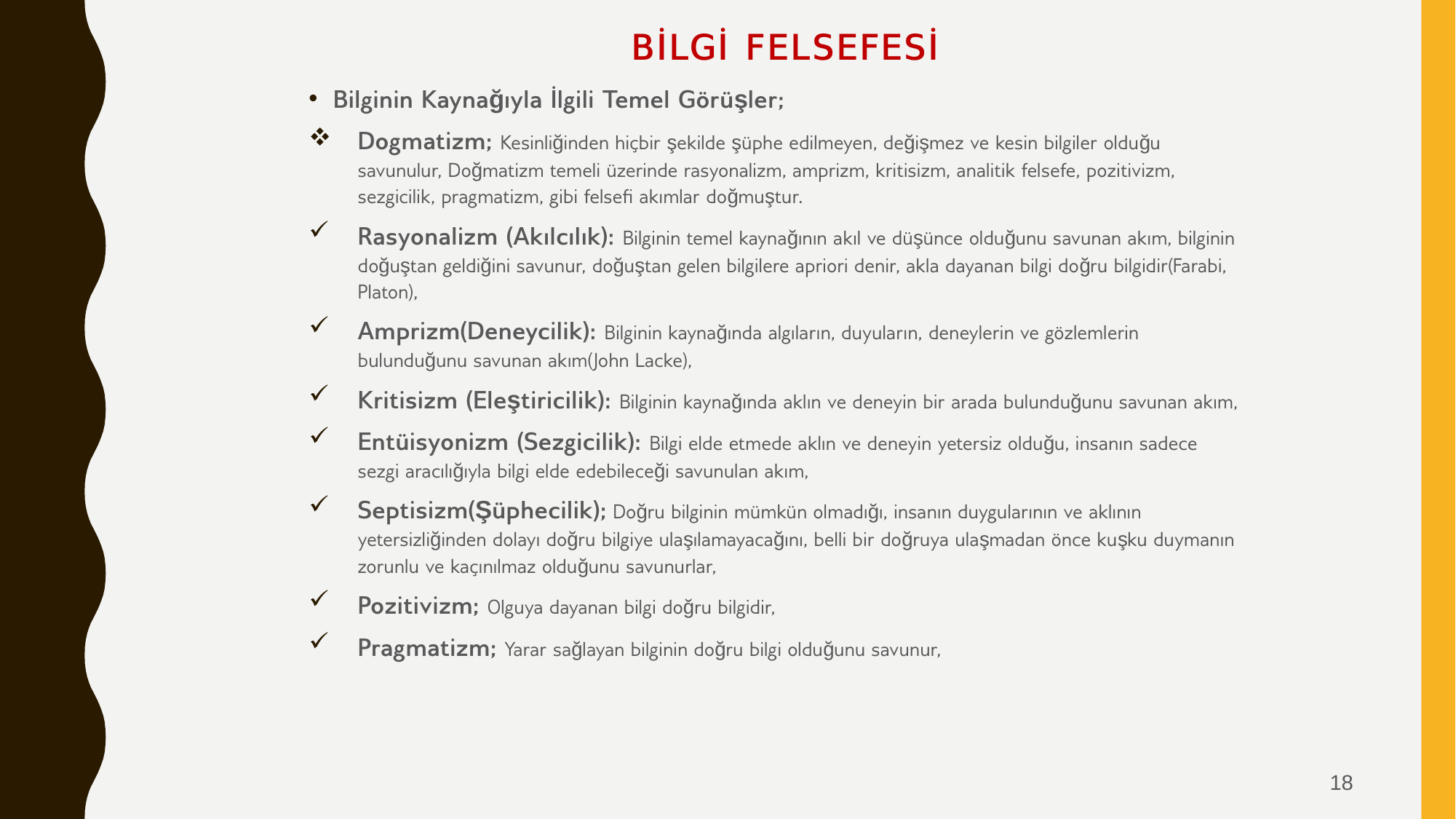

# BİLGİ FELSEFESİ
Bilginin Kaynağıyla İlgili Temel Görüşler;
Dogmatizm; Kesinliğinden hiçbir şekilde şüphe edilmeyen, değişmez ve kesin bilgiler olduğu savunulur, Doğmatizm temeli üzerinde rasyonalizm, amprizm, kritisizm, analitik felsefe, pozitivizm, sezgicilik, pragmatizm, gibi felsefi akımlar doğmuştur.
Rasyonalizm (Akılcılık): Bilginin temel kaynağının akıl ve düşünce olduğunu savunan akım, bilginin doğuştan geldiğini savunur, doğuştan gelen bilgilere apriori denir, akla dayanan bilgi doğru bilgidir(Farabi, Platon),
Amprizm(Deneycilik): Bilginin kaynağında algıların, duyuların, deneylerin ve gözlemlerin bulunduğunu savunan akım(John Lacke),
Kritisizm (Eleştiricilik): Bilginin kaynağında aklın ve deneyin bir arada bulunduğunu savunan akım,
Entüisyonizm (Sezgicilik): Bilgi elde etmede aklın ve deneyin yetersiz olduğu, insanın sadece sezgi aracılığıyla bilgi elde edebileceği savunulan akım,
Septisizm(Şüphecilik); Doğru bilginin mümkün olmadığı, insanın duygularının ve aklının yetersizliğinden dolayı doğru bilgiye ulaşılamayacağını, belli bir doğruya ulaşmadan önce kuşku duymanın zorunlu ve kaçınılmaz olduğunu savunurlar,
Pozitivizm; Olguya dayanan bilgi doğru bilgidir,
Pragmatizm; Yarar sağlayan bilginin doğru bilgi olduğunu savunur,

18